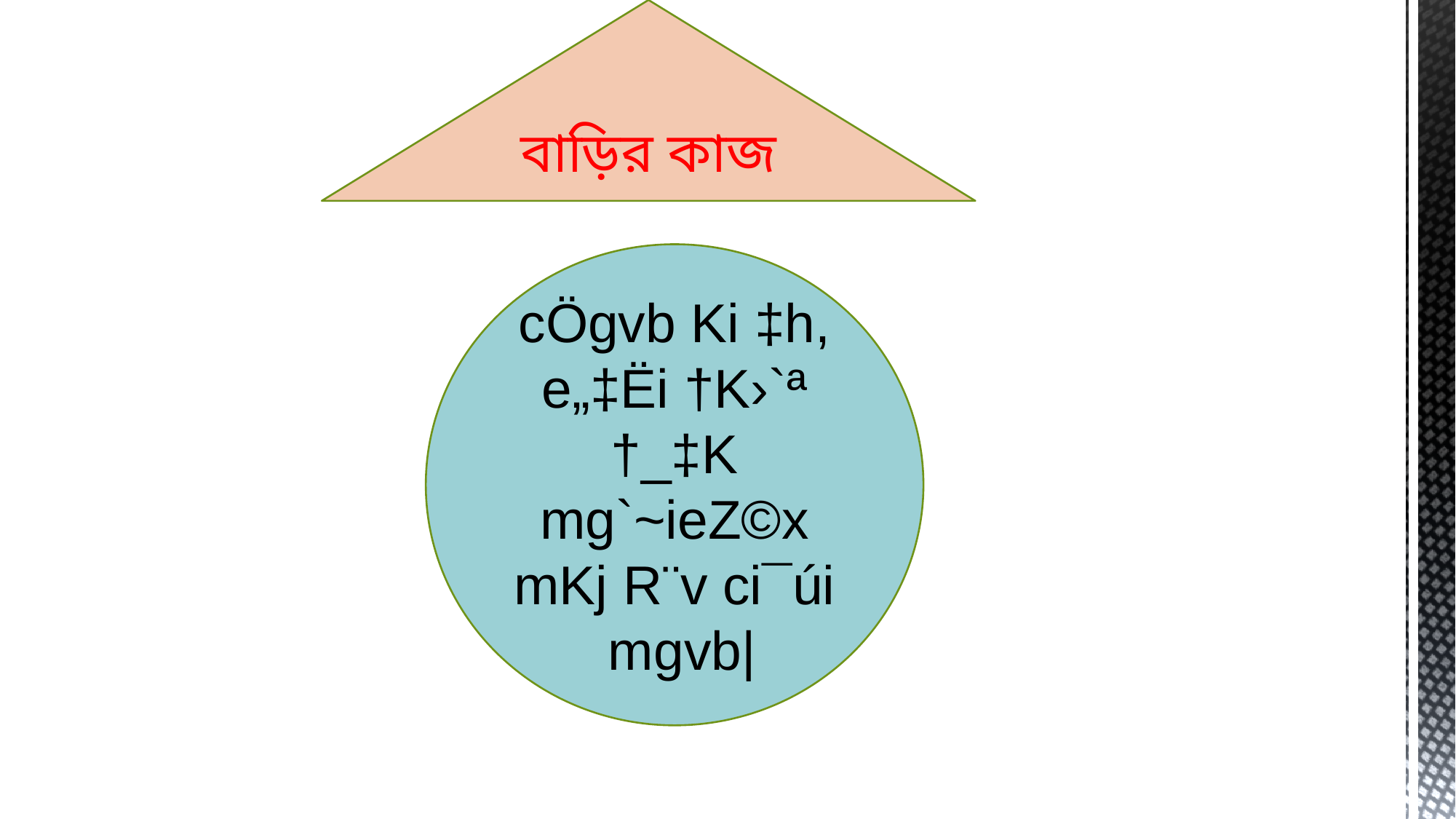

বাড়ির কাজ
cÖgvb Ki ‡h, e„‡Ëi †K›`ª †_‡K mg`~ieZ©x mKj R¨v ci¯úi  mgvb|